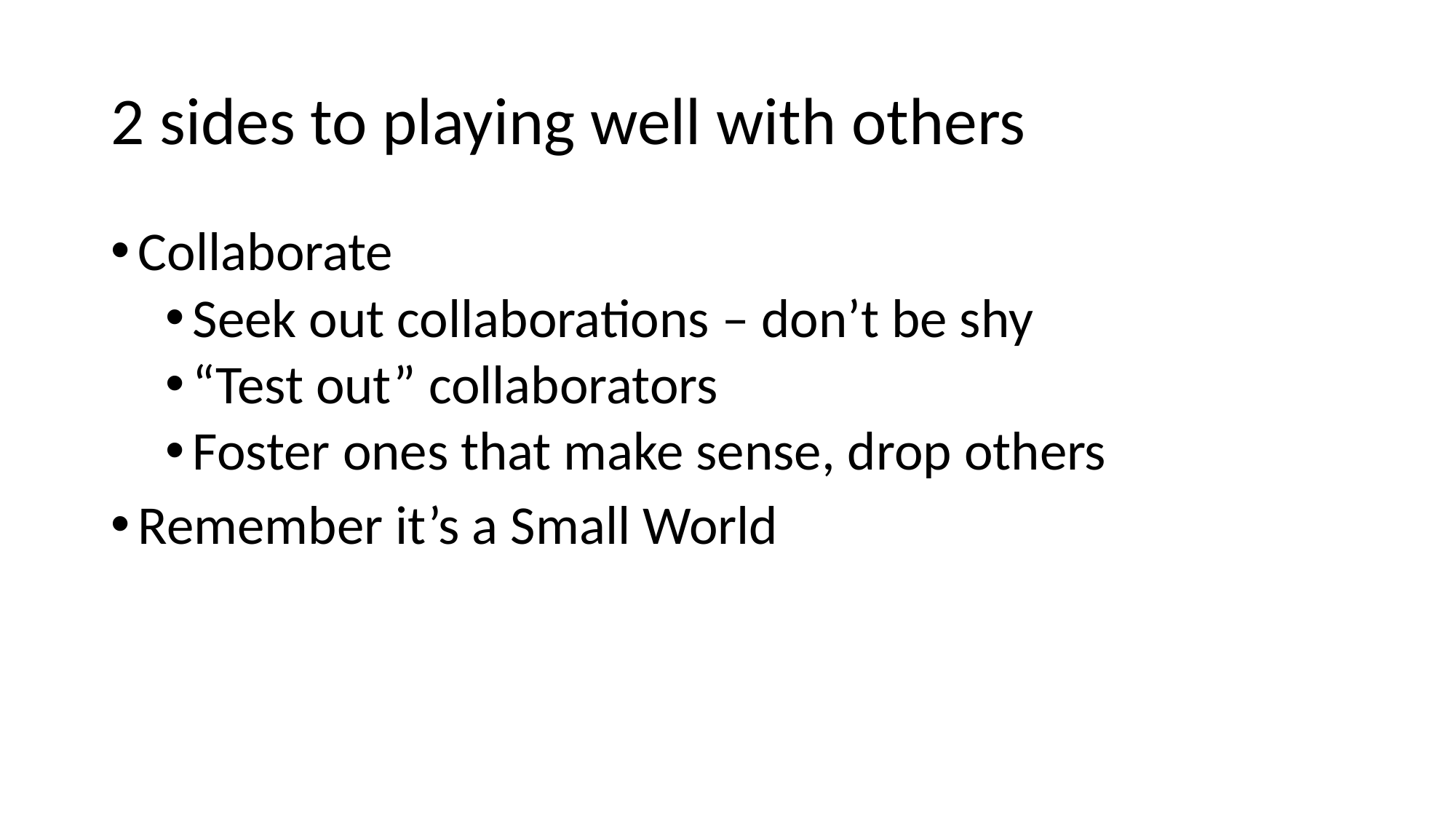

# 2 sides to playing well with others
Collaborate
Seek out collaborations – don’t be shy
“Test out” collaborators
Foster ones that make sense, drop others
Remember it’s a Small World